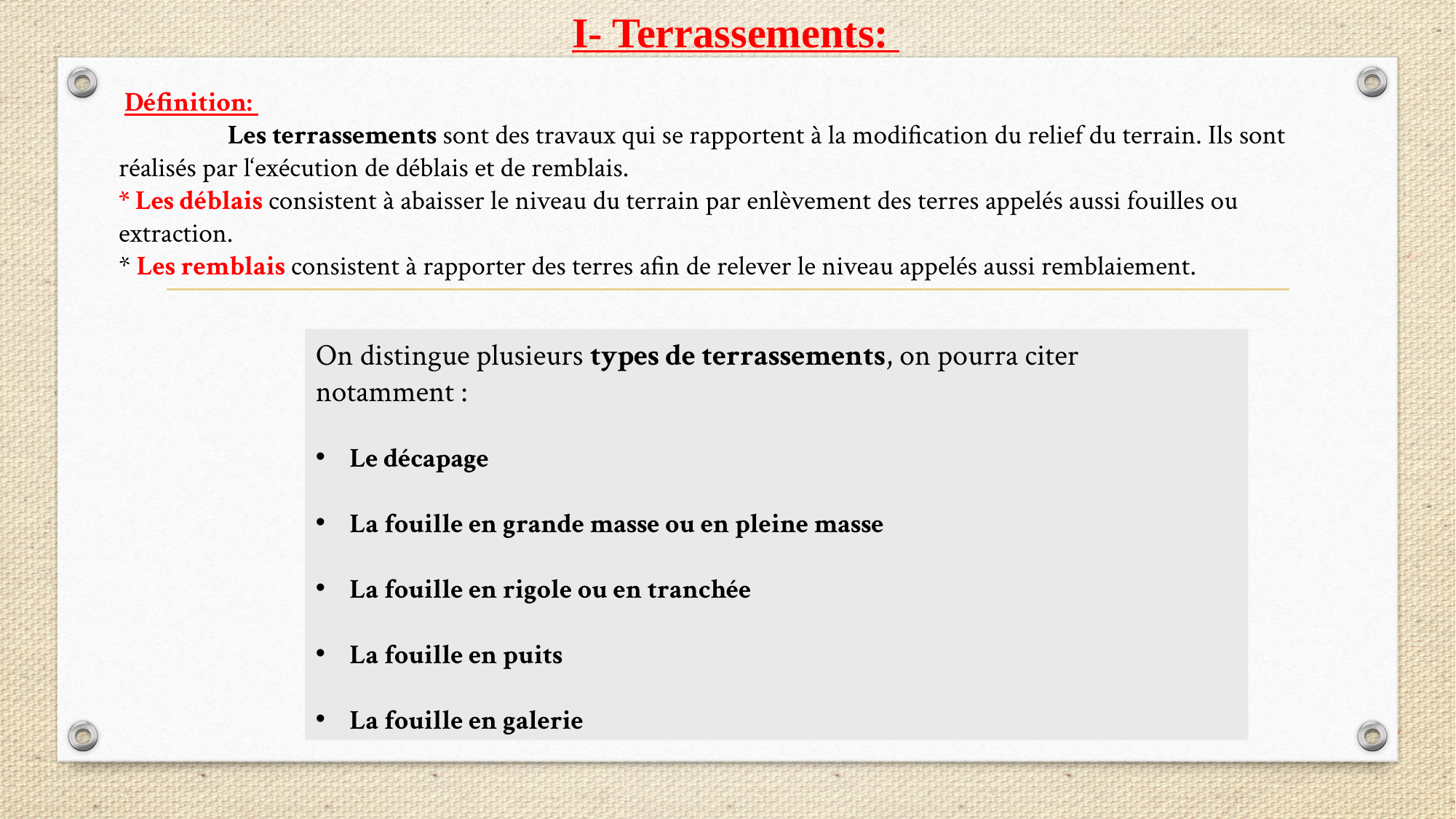

I- Terrassements:
 Définition:
	Les terrassements sont des travaux qui se rapportent à la modification du relief du terrain. Ils sont réalisés par l‘exécution de déblais et de remblais.
* Les déblais consistent à abaisser le niveau du terrain par enlèvement des terres appelés aussi fouilles ou extraction.
* Les remblais consistent à rapporter des terres afin de relever le niveau appelés aussi remblaiement.
On distingue plusieurs types de terrassements, on pourra citer notamment :

Le décapage

La fouille en grande masse ou en pleine masse

La fouille en rigole ou en tranchée

La fouille en puits

La fouille en galerie